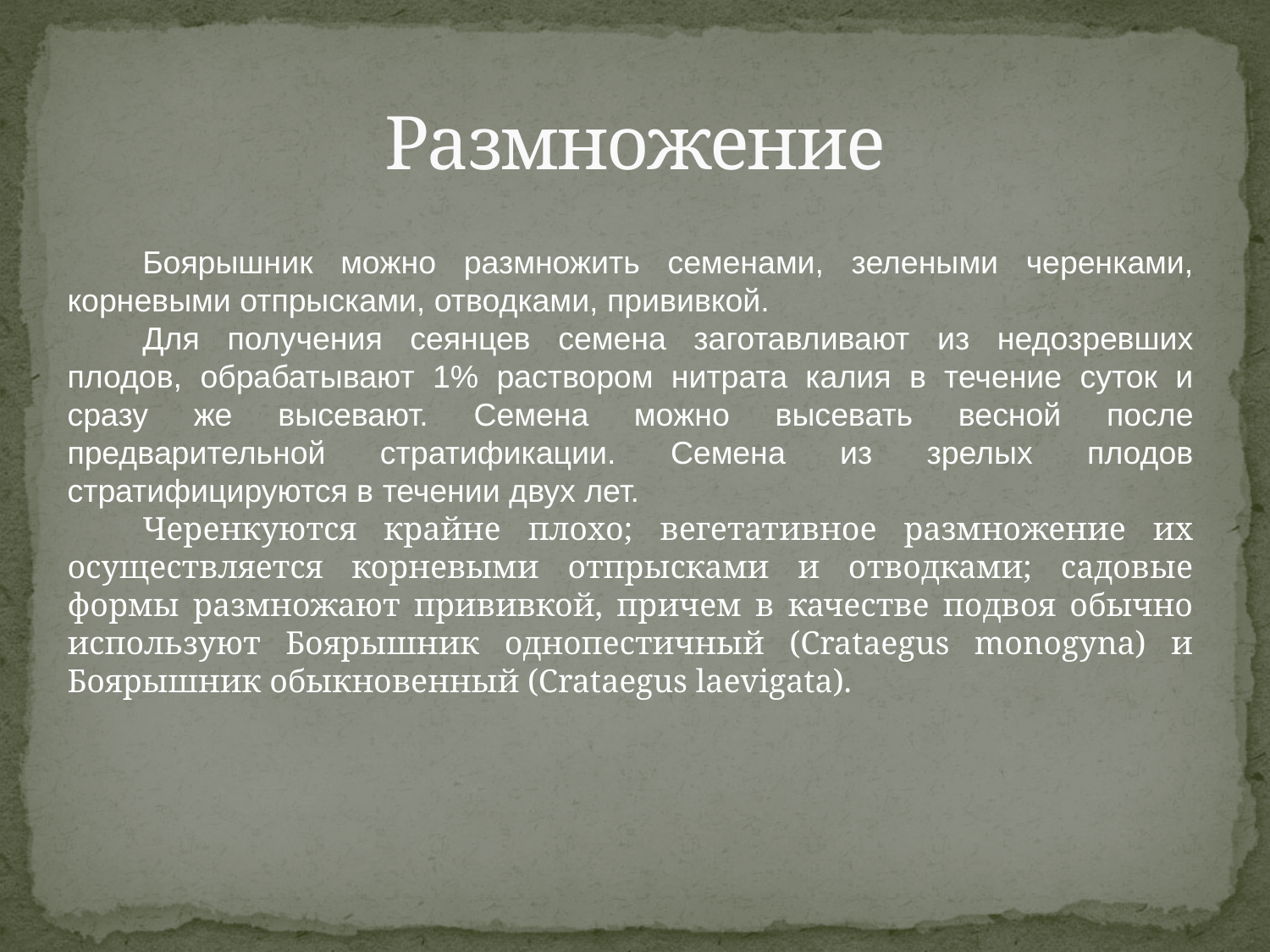

# Размножение
Боярышник можно размножить семенами, зелеными черенками, корневыми отпрысками, отводками, прививкой.
Для получения сеянцев семена заготавливают из недозревших плодов, обрабатывают 1% раствором нитрата калия в течение суток и сразу же высевают. Семена можно высевать весной после предварительной стратификации. Семена из зрелых плодов стратифицируются в течении двух лет.
Черенкуются крайне плохо; вегетативное размножение их осуществляется корневыми отпрысками и отводками; садовые формы размножают прививкой, причем в качестве подвоя обычно используют Боярышник однопестичный (Crataegus monogyna) и Боярышник обыкновенный (Crataegus laevigata).